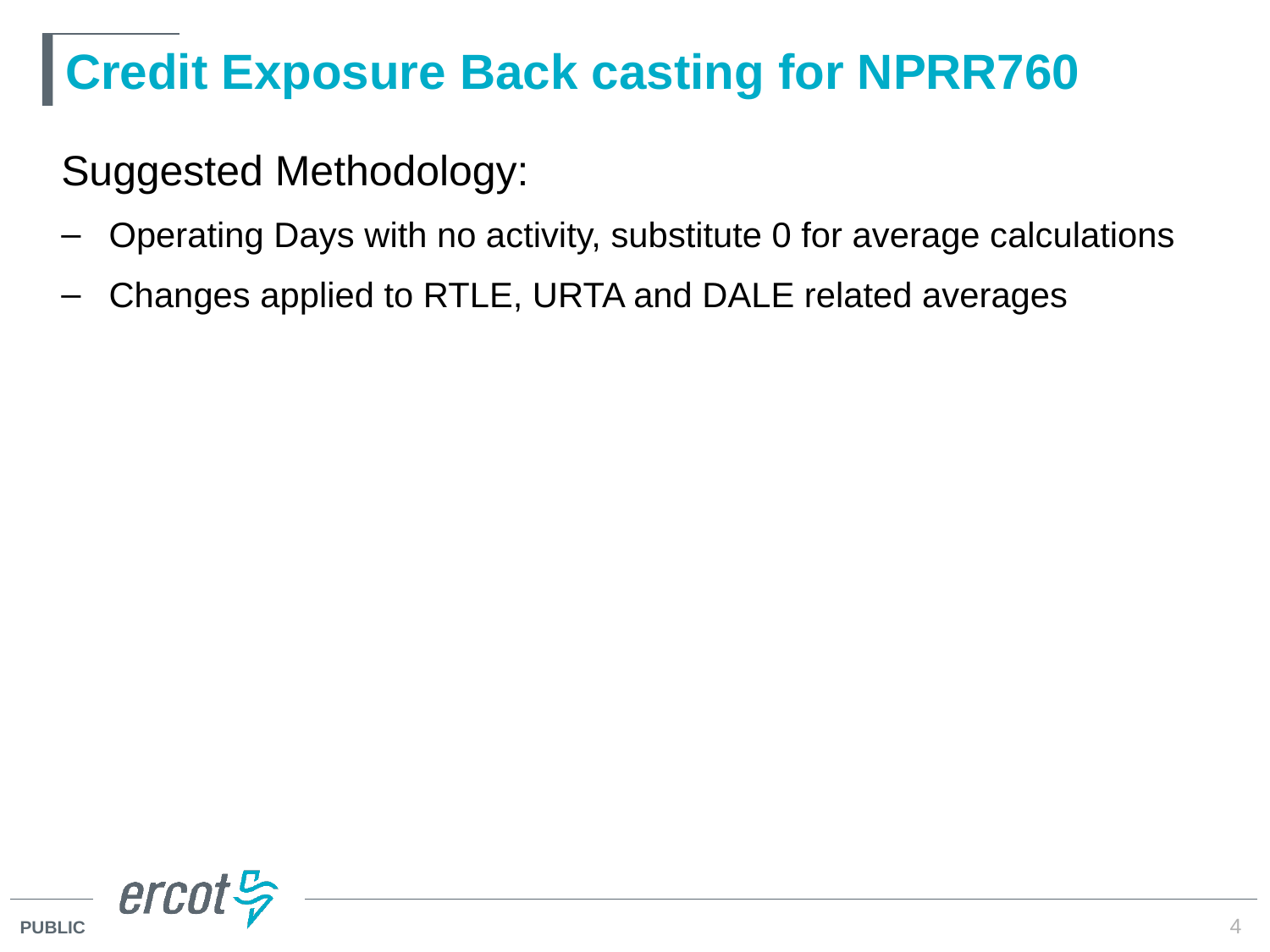

# Credit Exposure Back casting for NPRR760
Suggested Methodology:
Operating Days with no activity, substitute 0 for average calculations
Changes applied to RTLE, URTA and DALE related averages
4